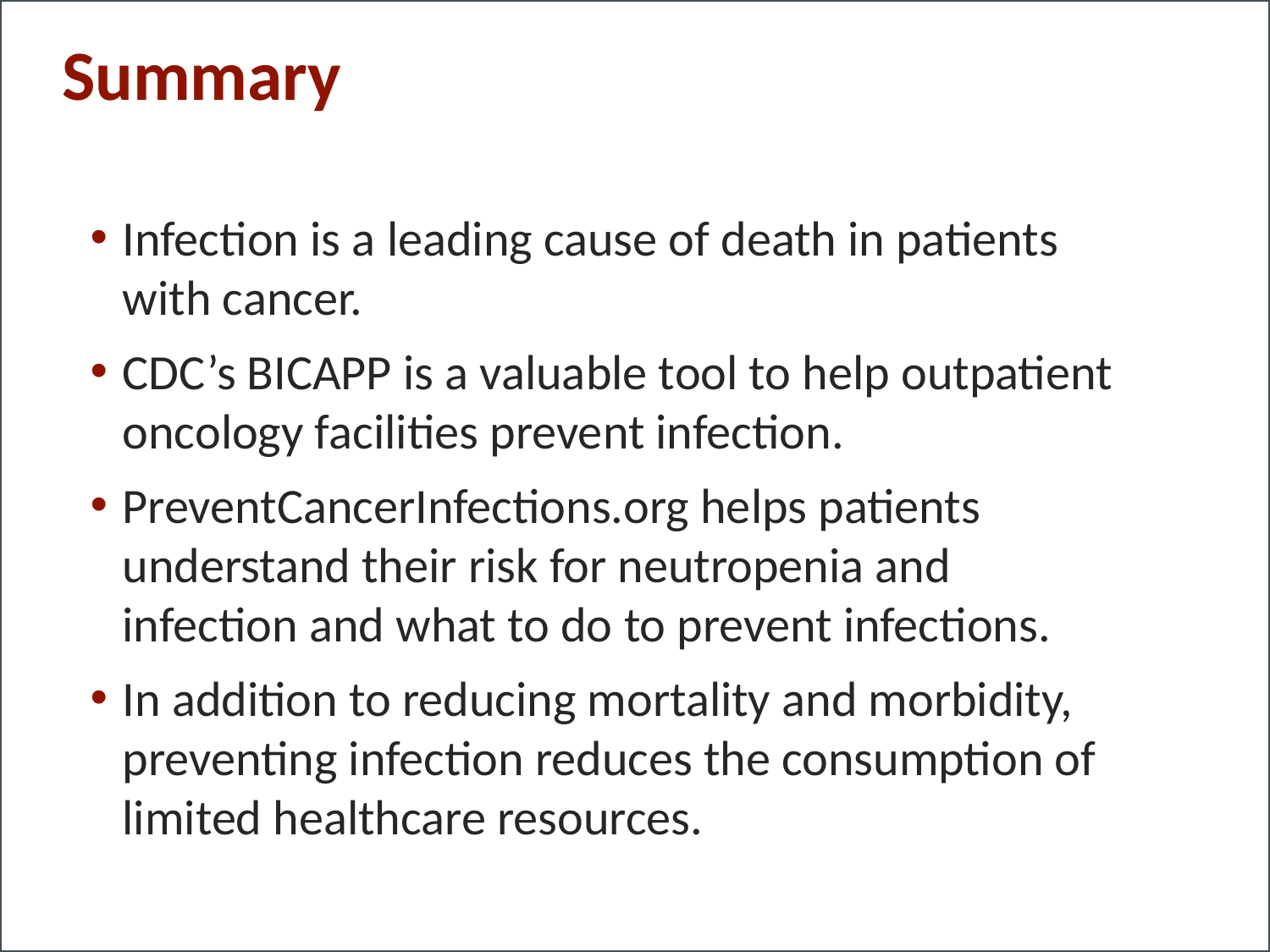

# Summary
Infection is a leading cause of death in patients with cancer.
CDC’s BICAPP is a valuable tool to help outpatient oncology facilities prevent infection.
PreventCancerInfections.org helps patients understand their risk for neutropenia and infection and what to do to prevent infections.
In addition to reducing mortality and morbidity, preventing infection reduces the consumption of limited healthcare resources.